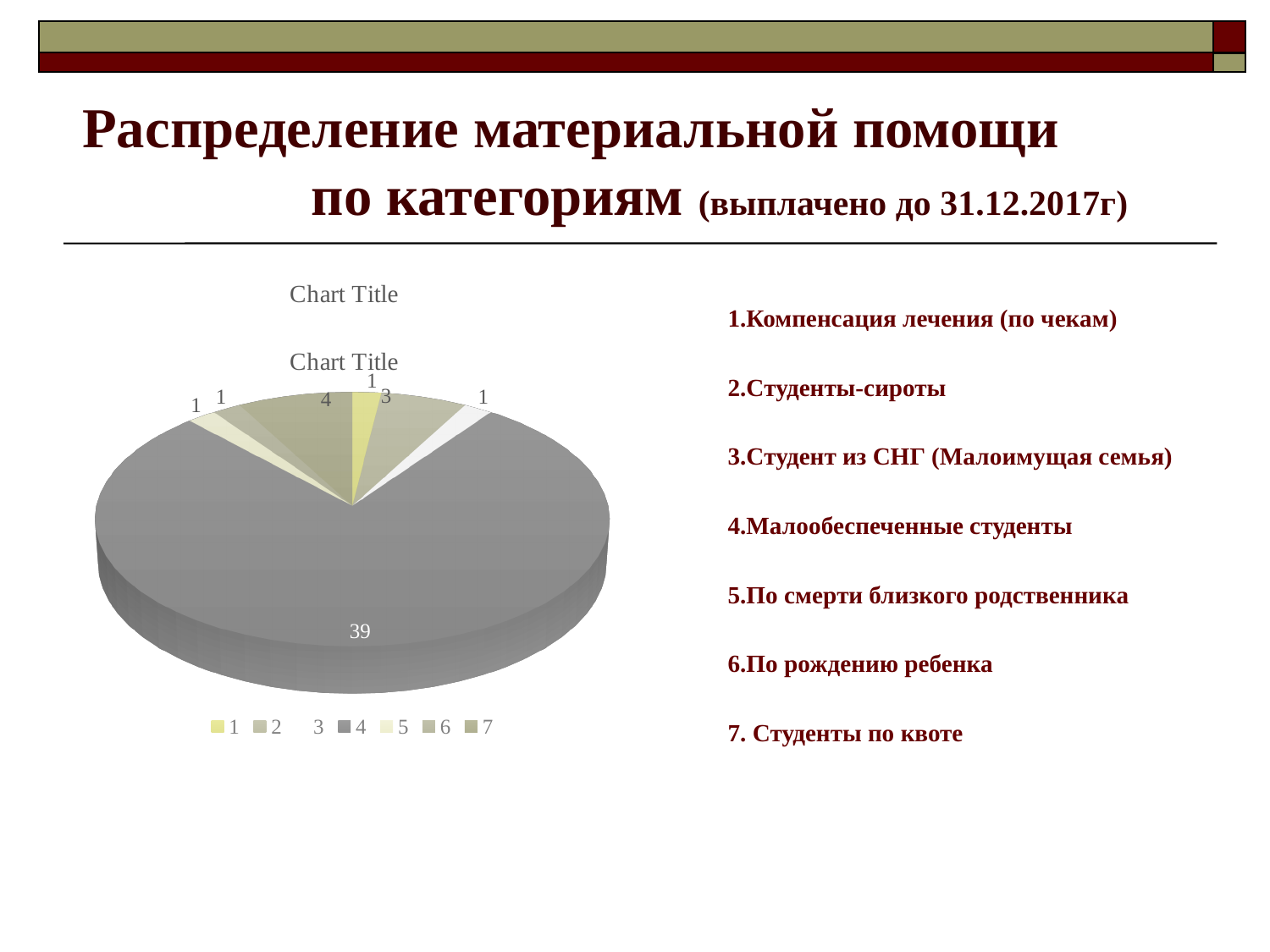

# Распределение материальной помощи                      по категориям (выплачено до 31.12.2017г)

[unsupported chart]

1.Компенсация лечения (по чекам)

2.Студенты-сироты

3.Студент из СНГ (Малоимущая семья)

4.Малообеспеченные студенты

5.По смерти близкого родственника

6.По рождению ребенка

7. Студенты по квоте

[unsupported chart]

[unsupported chart]